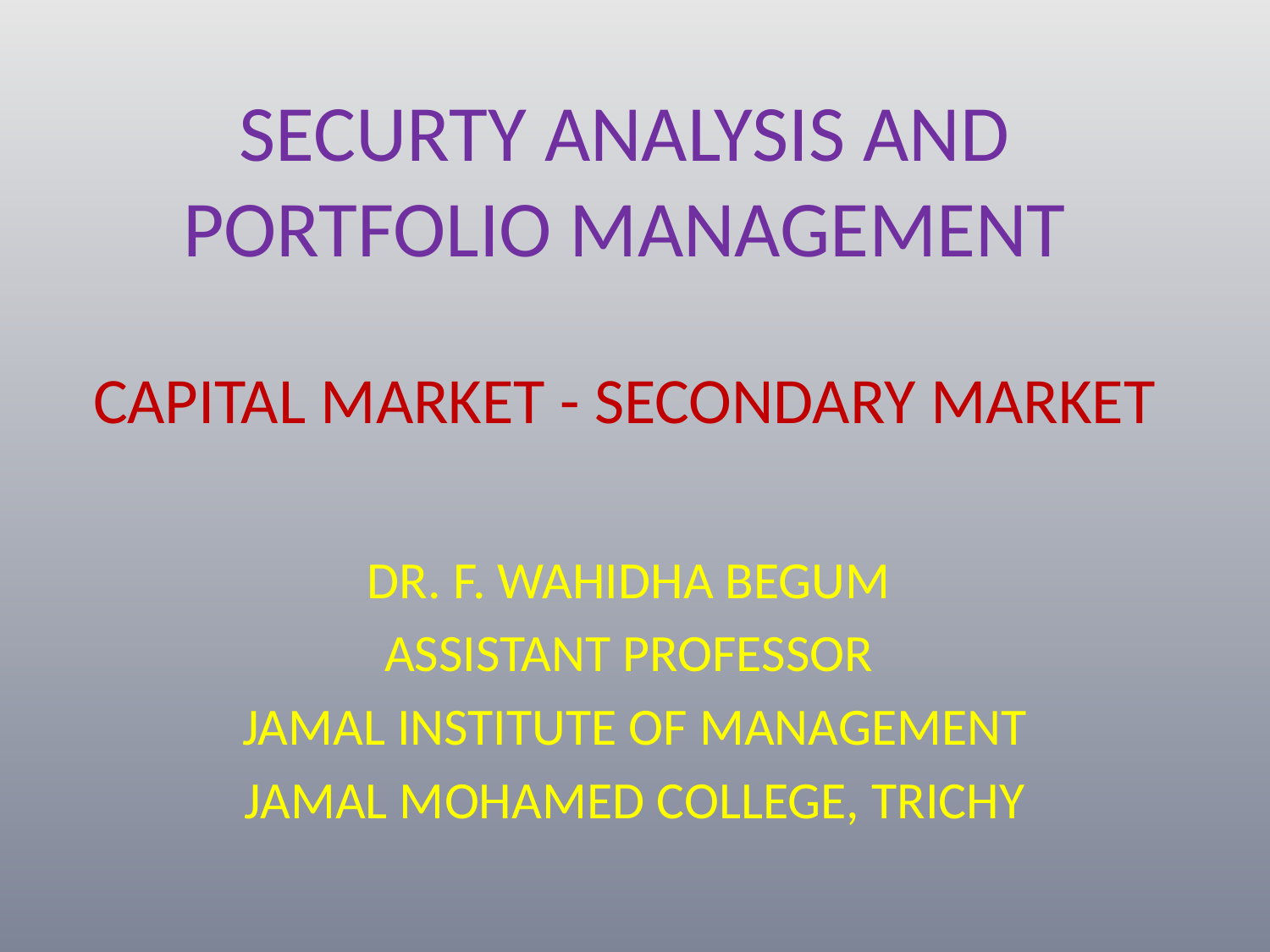

# SECURTY ANALYSIS AND PORTFOLIO MANAGEMENT CAPITAL MARKET - SECONDARY MARKET
DR. F. WAHIDHA BEGUM
ASSISTANT PROFESSOR
JAMAL INSTITUTE OF MANAGEMENT
JAMAL MOHAMED COLLEGE, TRICHY